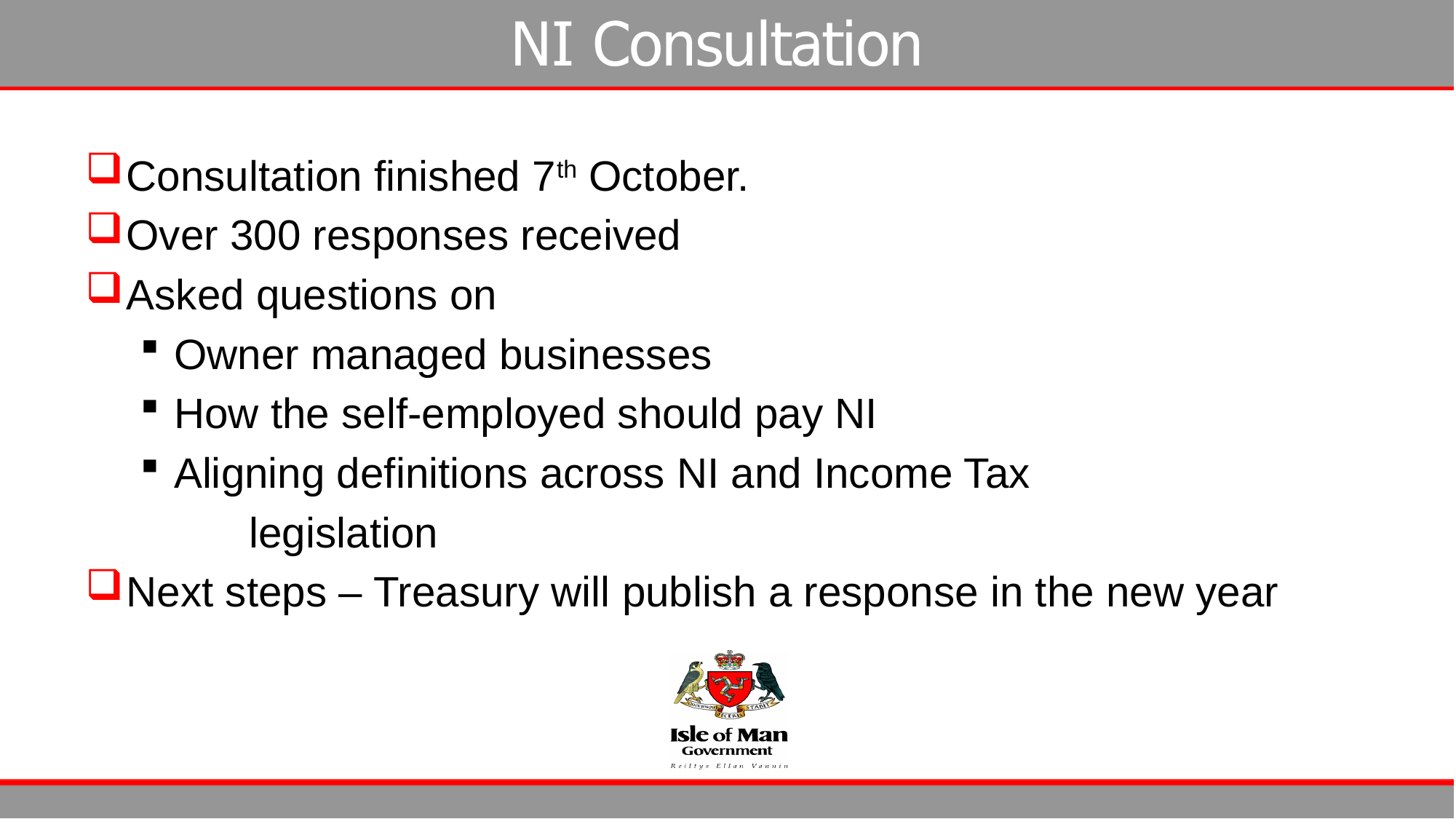

# NI Consultation
Consultation finished 7th October.
Over 300 responses received
Asked questions on
Owner managed businesses
How the self-employed should pay NI
Aligning definitions across NI and Income Tax
	legislation
Next steps – Treasury will publish a response in the new year